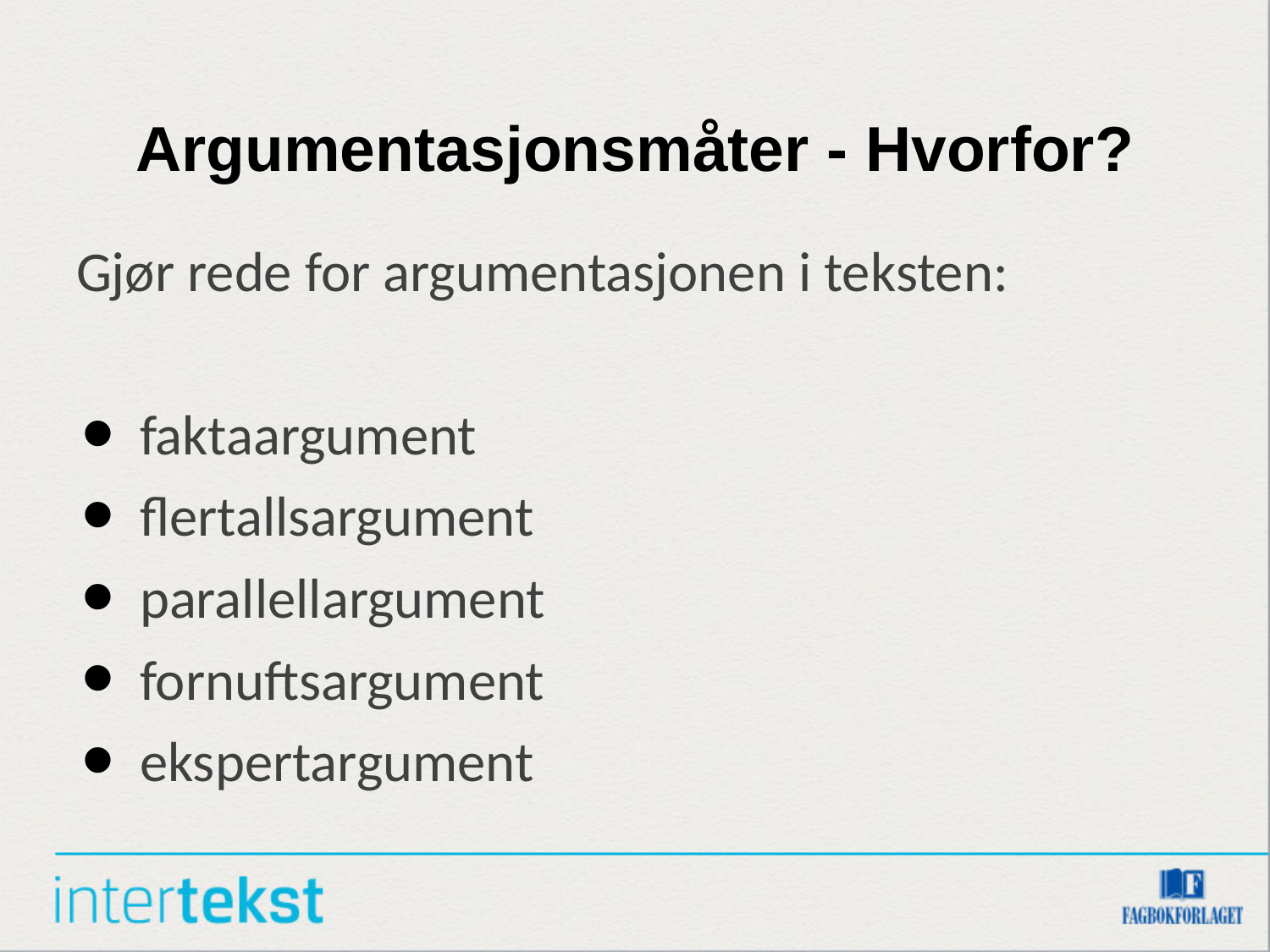

# Argumentasjonsmåter - Hvorfor?
Gjør rede for argumentasjonen i teksten:

faktaargument
flertallsargument
parallellargument
fornuftsargument
ekspertargument